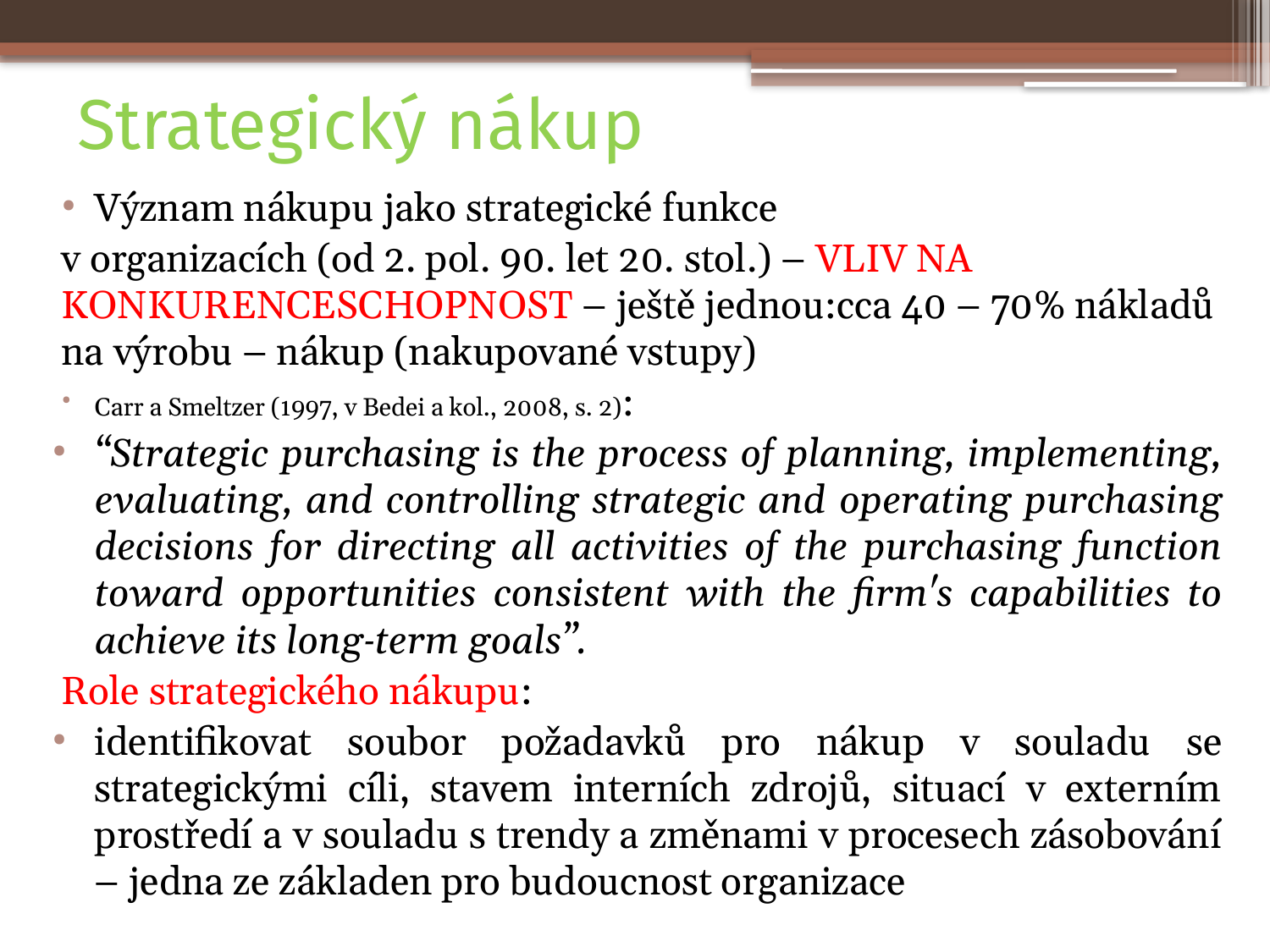

# Strategický nákup
Význam nákupu jako strategické funkce
v organizacích (od 2. pol. 90. let 20. stol.) – VLIV NA KONKURENCESCHOPNOST – ještě jednou:cca 40 – 70% nákladů na výrobu – nákup (nakupované vstupy)
Carr a Smeltzer (1997, v Bedei a kol., 2008, s. 2):
“Strategic purchasing is the process of planning, implementing, evaluating, and controlling strategic and operating purchasing decisions for directing all activities of the purchasing function toward opportunities consistent with the firm's capabilities to achieve its long‐term goals”.
Role strategického nákupu:
identifikovat soubor požadavků pro nákup v souladu se strategickými cíli, stavem interních zdrojů, situací v externím prostředí a v souladu s trendy a změnami v procesech zásobování – jedna ze základen pro budoucnost organizace